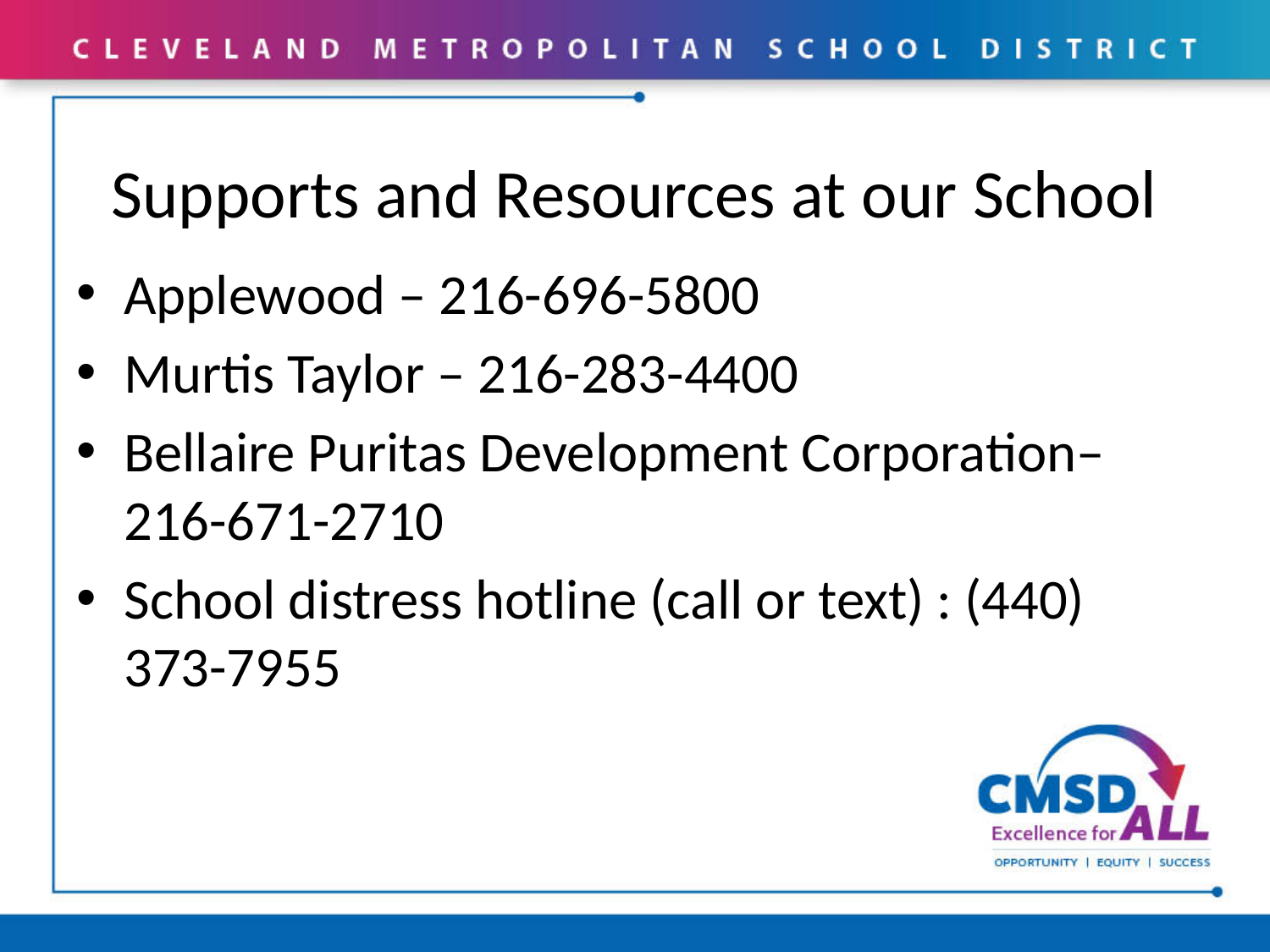

# Supports and Resources at our School
Applewood – 216-696-5800
Murtis Taylor – 216-283-4400
Bellaire Puritas Development Corporation– 216-671-2710
School distress hotline (call or text) : (440) 373-7955